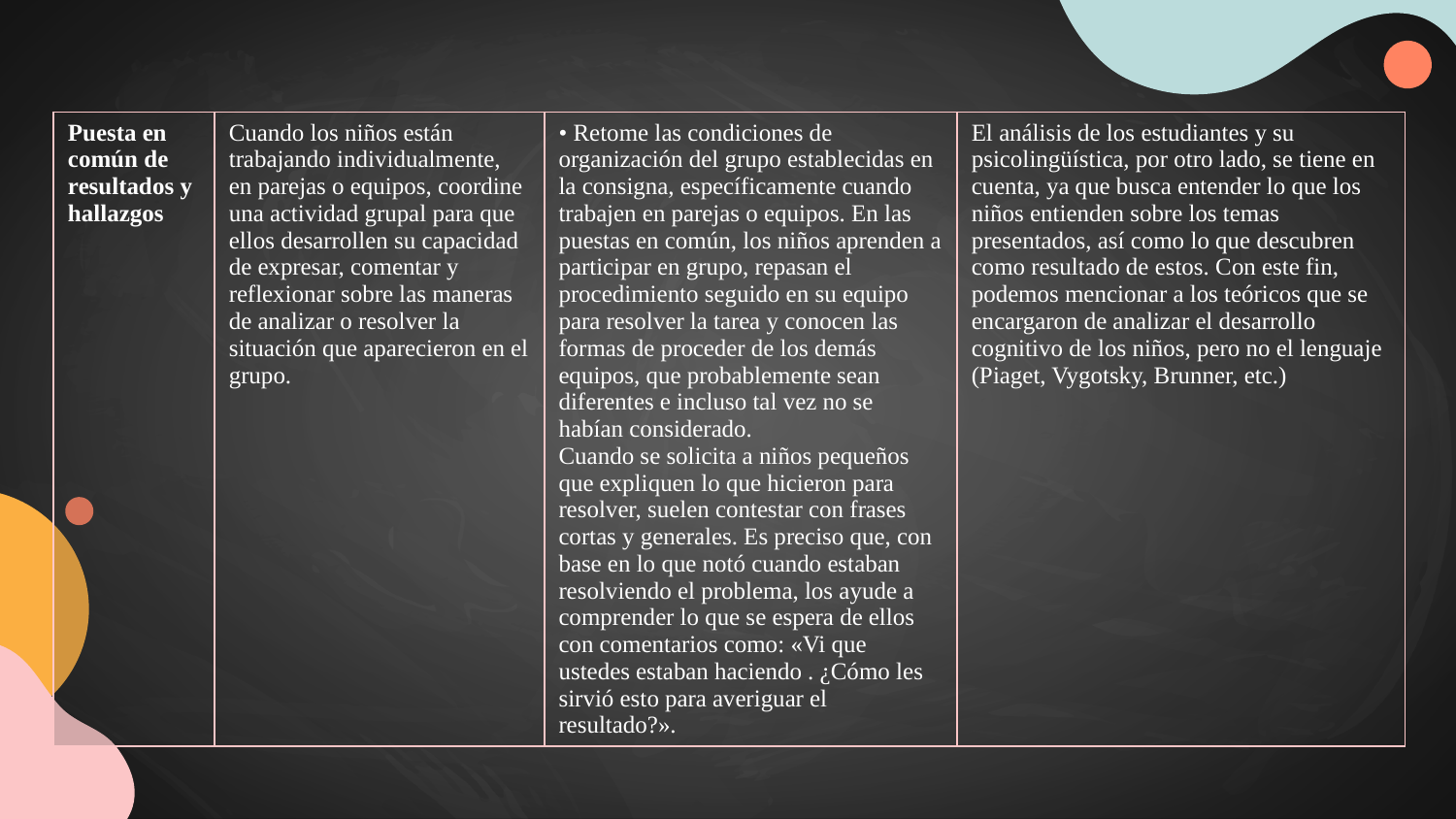

| Puesta en común de resultados y hallazgos | Cuando los niños están trabajando individualmente, en parejas o equipos, coordine una actividad grupal para que ellos desarrollen su capacidad de expresar, comentar y reflexionar sobre las maneras de analizar o resolver la situación que aparecieron en el grupo. | • Retome las condiciones de organización del grupo establecidas en la consigna, específicamente cuando trabajen en parejas o equipos. En las puestas en común, los niños aprenden a participar en grupo, repasan el procedimiento seguido en su equipo para resolver la tarea y conocen las formas de proceder de los demás equipos, que probablemente sean diferentes e incluso tal vez no se habían considerado. Cuando se solicita a niños pequeños que expliquen lo que hicieron para resolver, suelen contestar con frases cortas y generales. Es preciso que, con base en lo que notó cuando estaban resolviendo el problema, los ayude a comprender lo que se espera de ellos con comentarios como: «Vi que ustedes estaban haciendo . ¿Cómo les sirvió esto para averiguar el resultado?». | El análisis de los estudiantes y su psicolingüística, por otro lado, se tiene en cuenta, ya que busca entender lo que los niños entienden sobre los temas presentados, así como lo que descubren como resultado de estos. Con este fin, podemos mencionar a los teóricos que se encargaron de analizar el desarrollo cognitivo de los niños, pero no el lenguaje (Piaget, Vygotsky, Brunner, etc.) |
| --- | --- | --- | --- |